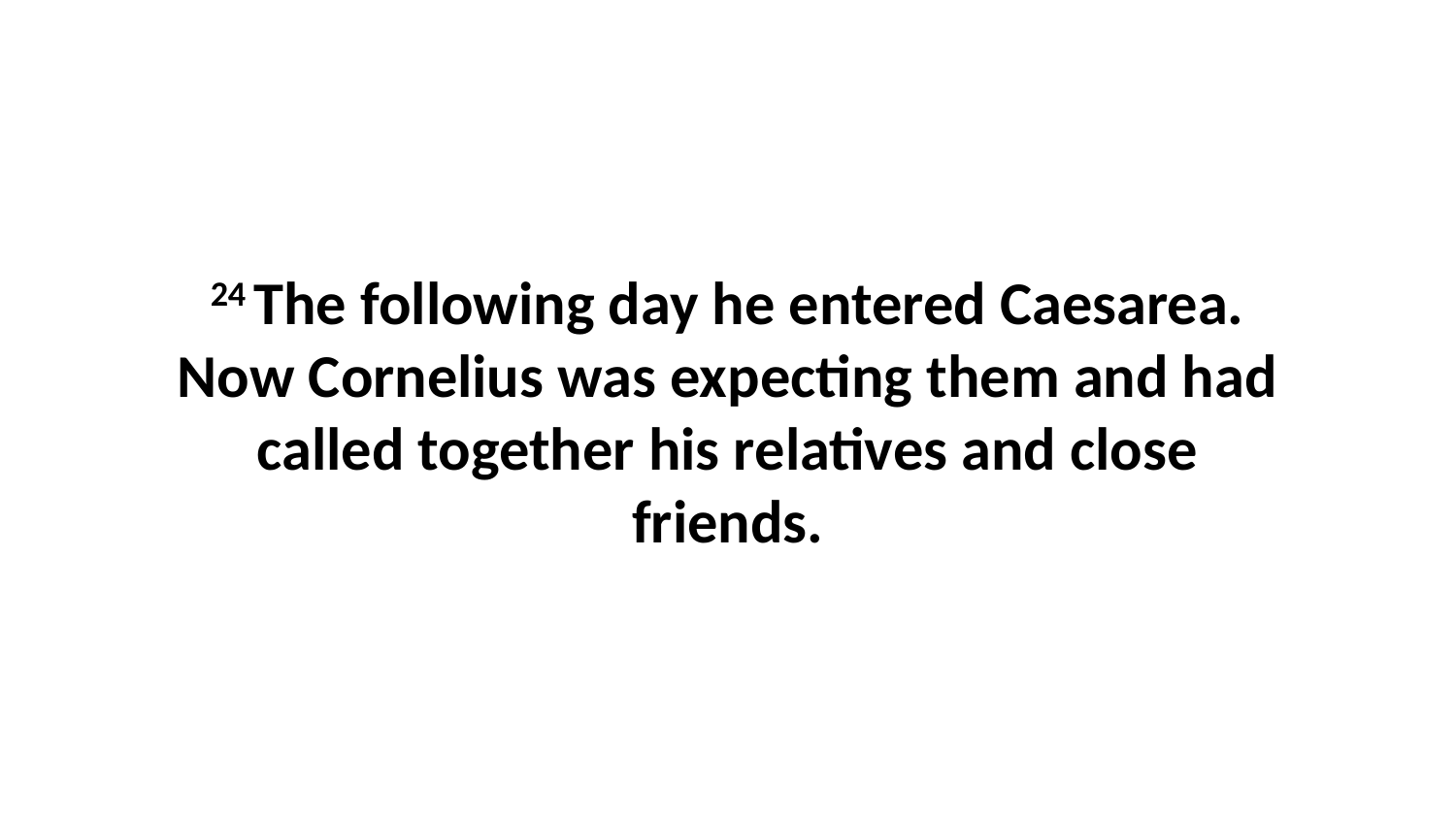

24 The following day he entered Caesarea. Now Cornelius was expecting them and had called together his relatives and close friends.